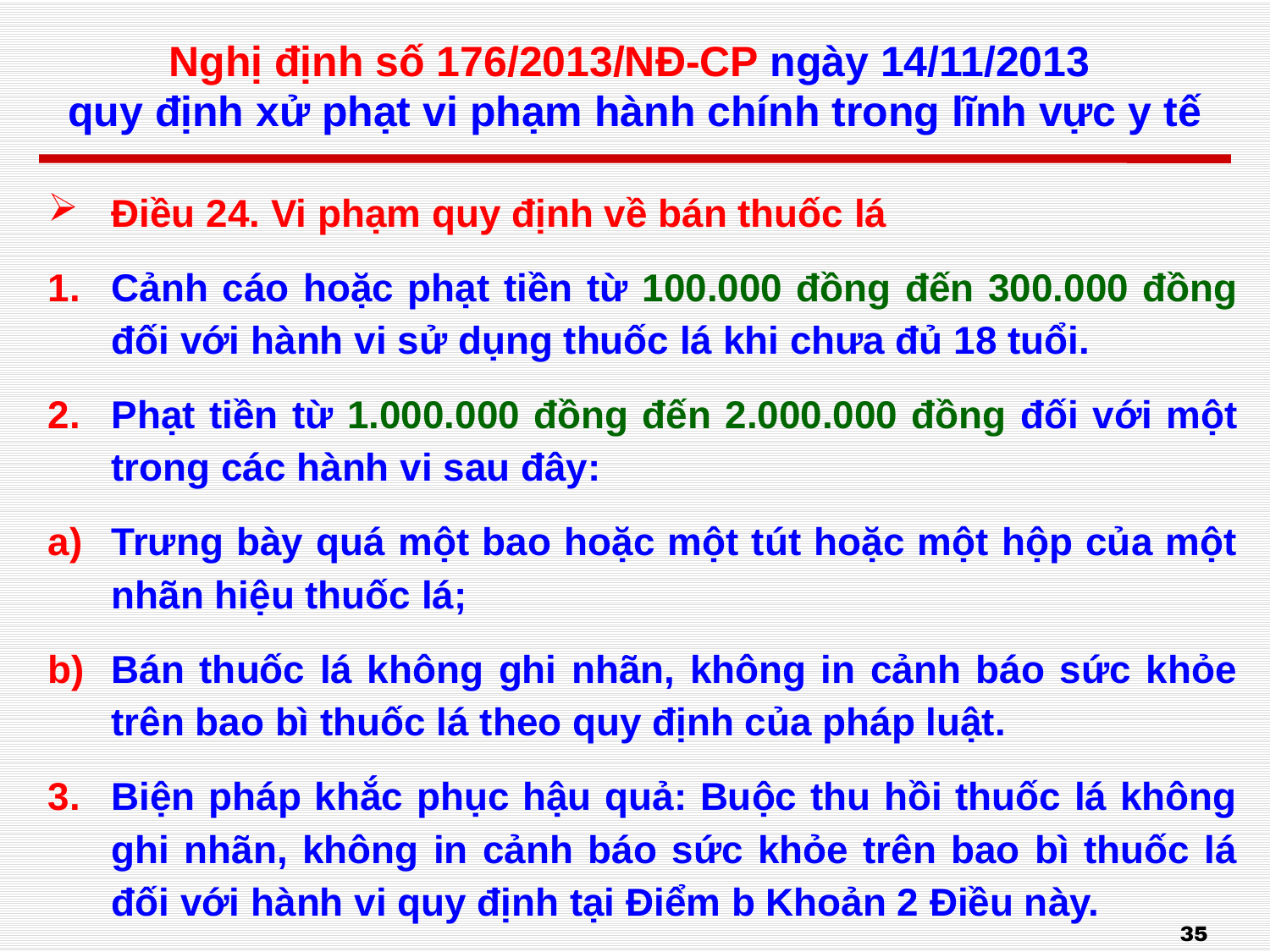

# Nghị định số 176/2013/NĐ-CP ngày 14/11/2013 quy định xử phạt vi phạm hành chính trong lĩnh vực y tế
Điều 24. Vi phạm quy định về bán thuốc lá
Cảnh cáo hoặc phạt tiền từ 100.000 đồng đến 300.000 đồng đối với hành vi sử dụng thuốc lá khi chưa đủ 18 tuổi.
Phạt tiền từ 1.000.000 đồng đến 2.000.000 đồng đối với một trong các hành vi sau đây:
Trưng bày quá một bao hoặc một tút hoặc một hộp của một nhãn hiệu thuốc lá;
Bán thuốc lá không ghi nhãn, không in cảnh báo sức khỏe trên bao bì thuốc lá theo quy định của pháp luật.
Biện pháp khắc phục hậu quả: Buộc thu hồi thuốc lá không ghi nhãn, không in cảnh báo sức khỏe trên bao bì thuốc lá đối với hành vi quy định tại Điểm b Khoản 2 Điều này.